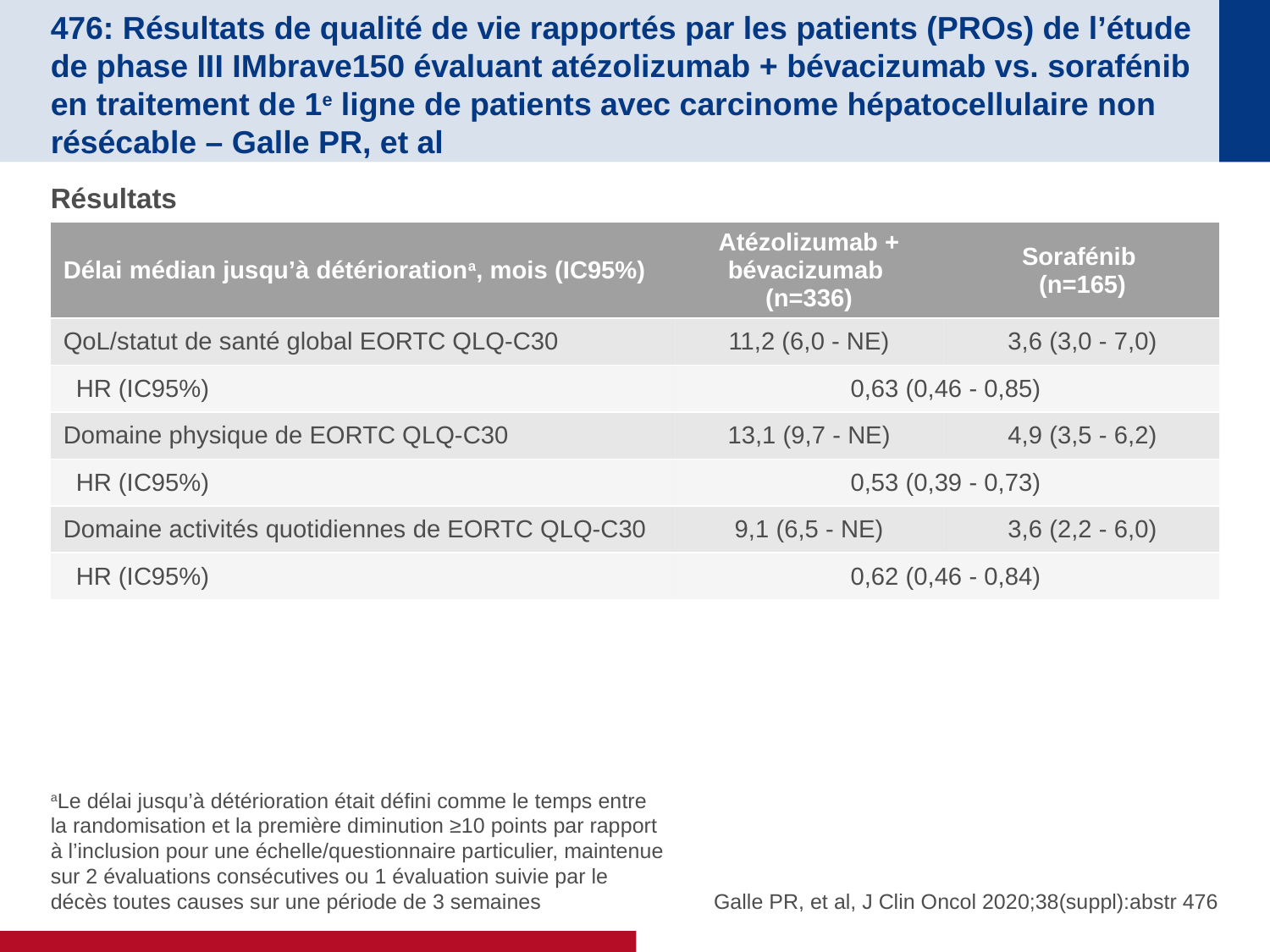

# 476: Résultats de qualité de vie rapportés par les patients (PROs) de l’étude de phase III IMbrave150 évaluant atézolizumab + bévacizumab vs. sorafénib en traitement de 1e ligne de patients avec carcinome hépatocellulaire non résécable – Galle PR, et al
Résultats
| Délai médian jusqu’à détériorationa, mois (IC95%) | Atézolizumab + bévacizumab (n=336) | Sorafénib (n=165) |
| --- | --- | --- |
| QoL/statut de santé global EORTC QLQ-C30 | 11,2 (6,0 - NE) | 3,6 (3,0 - 7,0) |
| HR (IC95%) | 0,63 (0,46 - 0,85) |  |
| Domaine physique de EORTC QLQ-C30 | 13,1 (9,7 - NE) | 4,9 (3,5 - 6,2) |
| HR (IC95%) | 0,53 (0,39 - 0,73) |  |
| Domaine activités quotidiennes de EORTC QLQ-C30 | 9,1 (6,5 - NE) | 3,6 (2,2 - 6,0) |
| HR (IC95%) | 0,62 (0,46 - 0,84) |  |
aLe délai jusqu’à détérioration était défini comme le temps entre la randomisation et la première diminution ≥10 points par rapport à l’inclusion pour une échelle/questionnaire particulier, maintenue sur 2 évaluations consécutives ou 1 évaluation suivie par le décès toutes causes sur une période de 3 semaines
Galle PR, et al, J Clin Oncol 2020;38(suppl):abstr 476